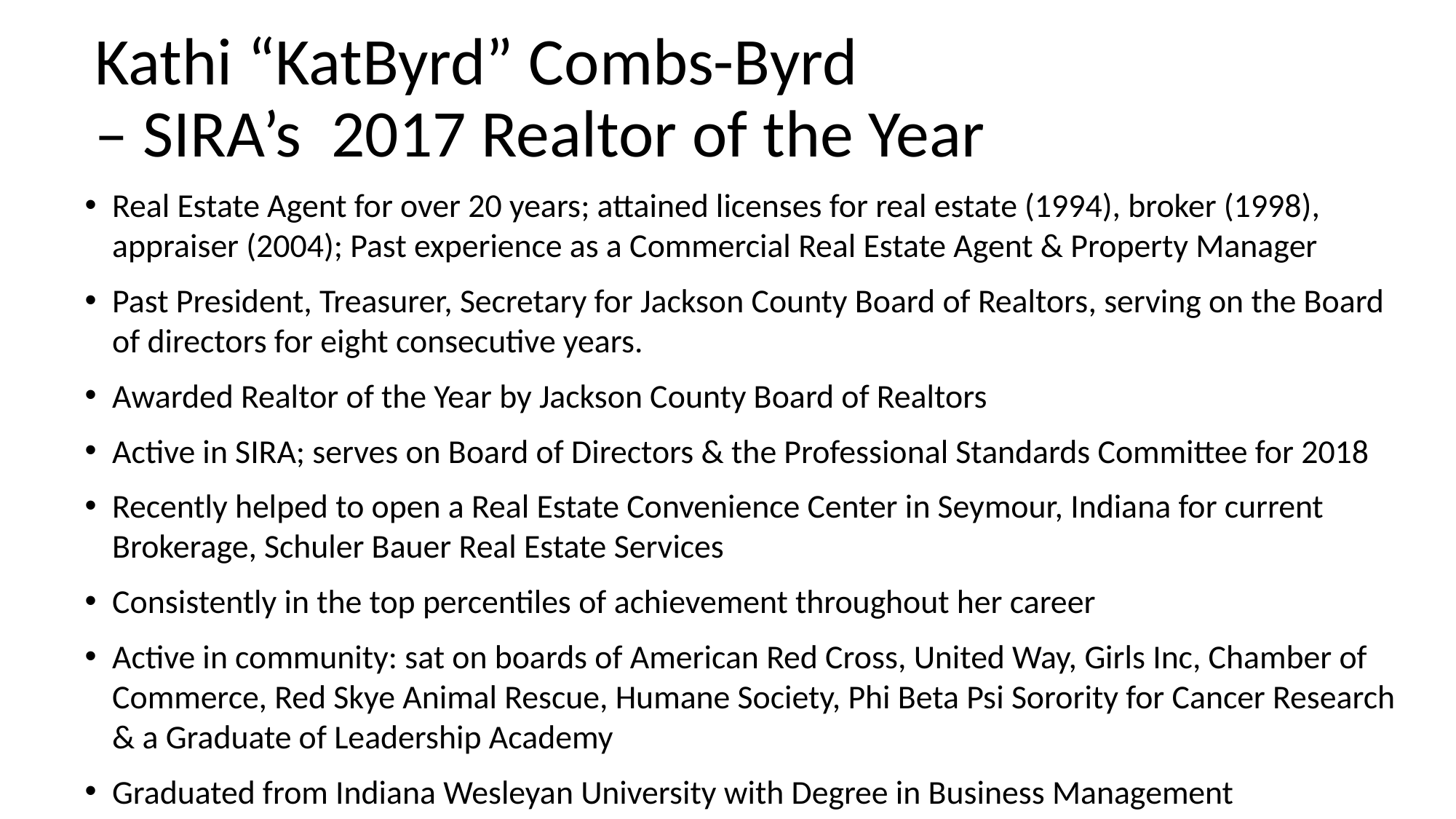

# Kathi “KatByrd” Combs-Byrd – SIRA’s  2017 Realtor of the Year
Real Estate Agent for over 20 years; attained licenses for real estate (1994), broker (1998), appraiser (2004); Past experience as a Commercial Real Estate Agent & Property Manager
Past President, Treasurer, Secretary for Jackson County Board of Realtors, serving on the Board of directors for eight consecutive years.
Awarded Realtor of the Year by Jackson County Board of Realtors
Active in SIRA; serves on Board of Directors & the Professional Standards Committee for 2018
Recently helped to open a Real Estate Convenience Center in Seymour, Indiana for current Brokerage, Schuler Bauer Real Estate Services
Consistently in the top percentiles of achievement throughout her career
Active in community: sat on boards of American Red Cross, United Way, Girls Inc, Chamber of Commerce, Red Skye Animal Rescue, Humane Society, Phi Beta Psi Sorority for Cancer Research & a Graduate of Leadership Academy
Graduated from Indiana Wesleyan University with Degree in Business Management
Native of Jackson County, happily married to Travis Byrd; two step children Alexis and Cameron